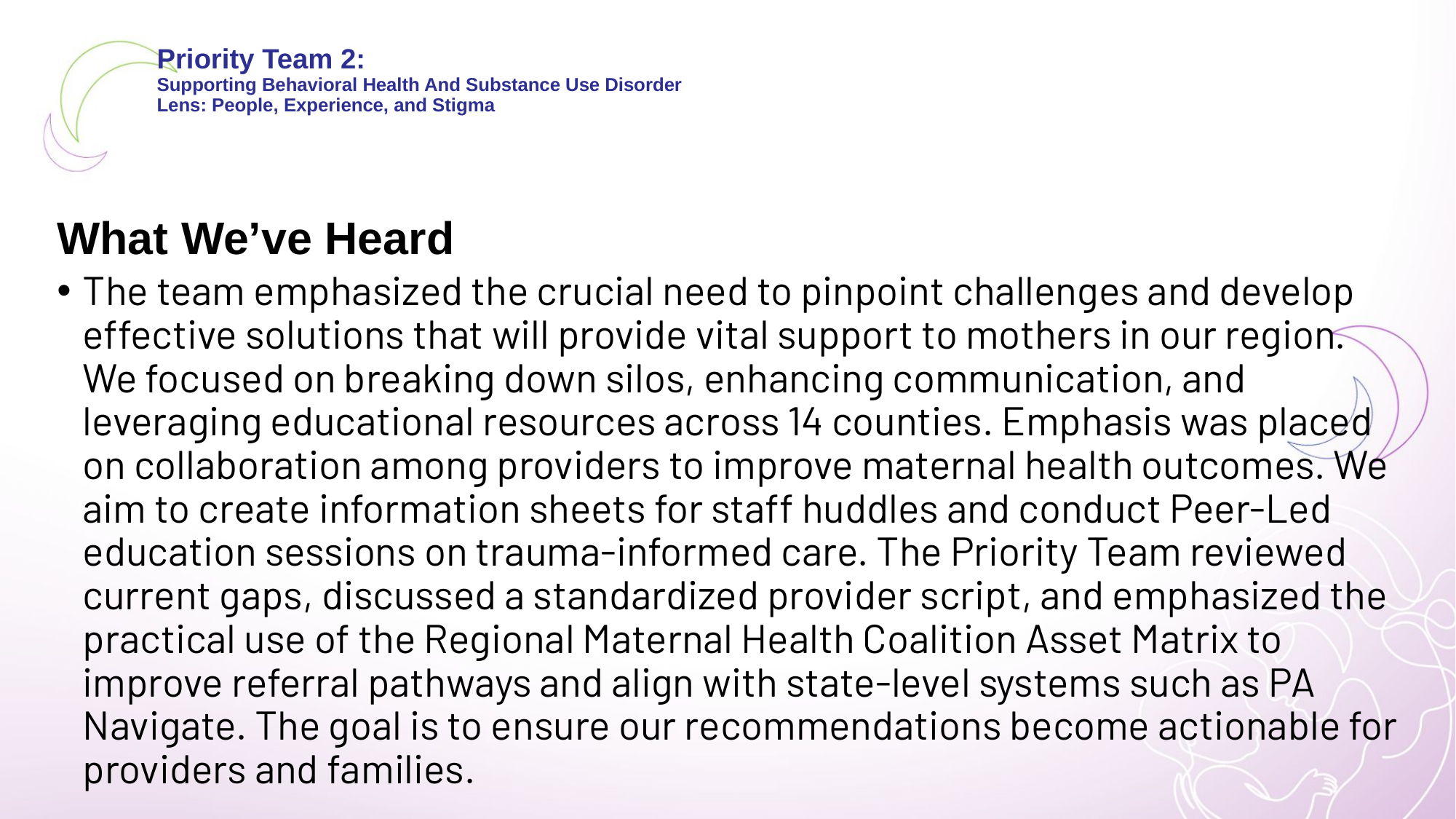

# Priority Team 2: Supporting Behavioral Health And Substance Use Disorder Lens: People, Experience, and Stigma
What We’ve Heard
The team emphasized the crucial need to pinpoint challenges and develop effective solutions that will provide vital support to mothers in our region.  We focused on breaking down silos, enhancing communication, and leveraging educational resources across 14 counties. Emphasis was placed on collaboration among providers to improve maternal health outcomes. We aim to create information sheets for staff huddles and conduct Peer-Led education sessions on trauma-informed care. The Priority Team reviewed current gaps, discussed a standardized provider script, and emphasized the practical use of the Regional Maternal Health Coalition Asset Matrix to improve referral pathways and align with state-level systems such as PA Navigate. The goal is to ensure our recommendations become actionable for providers and families.